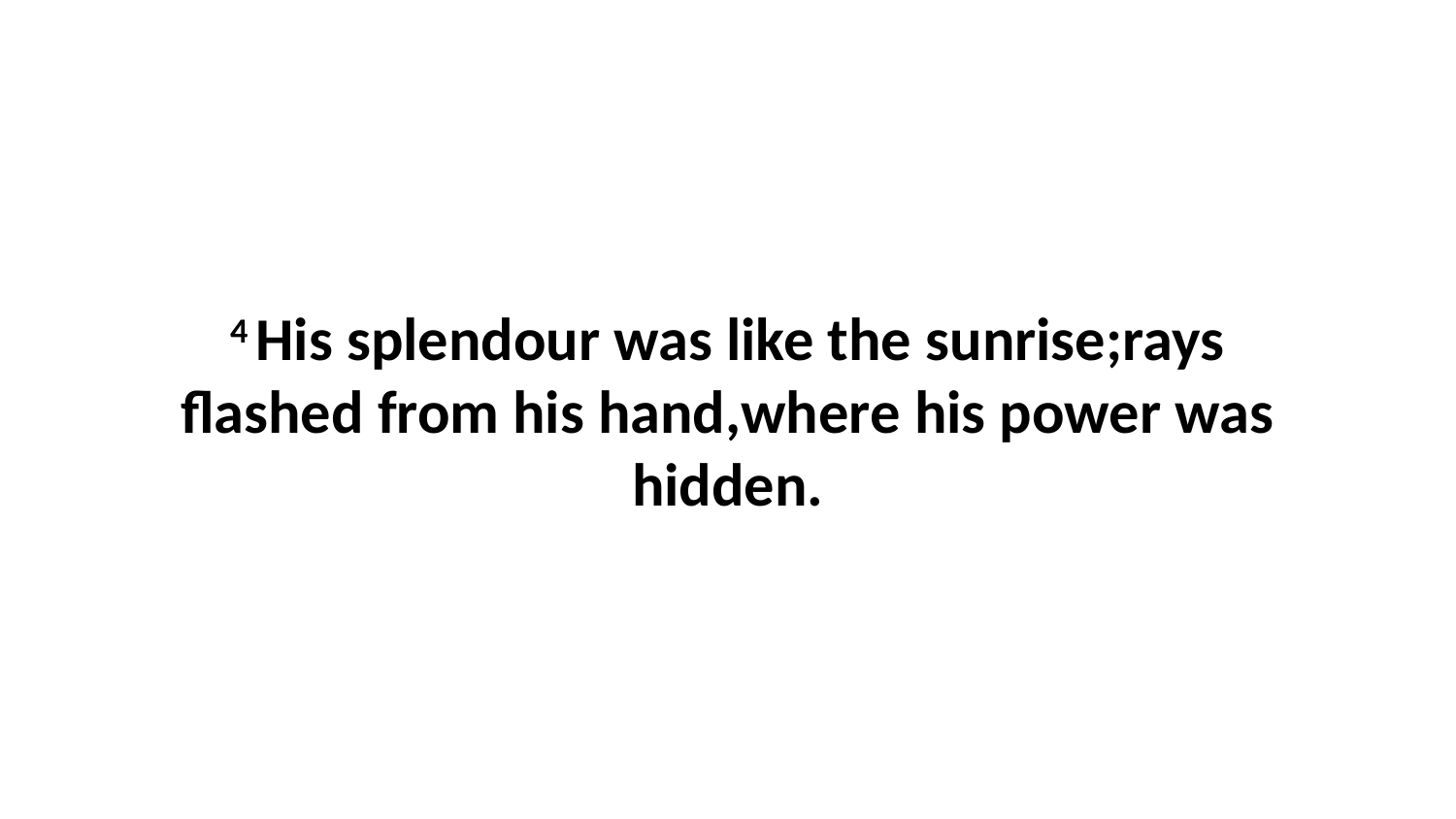

4 His splendour was like the sunrise;rays flashed from his hand,where his power was hidden.